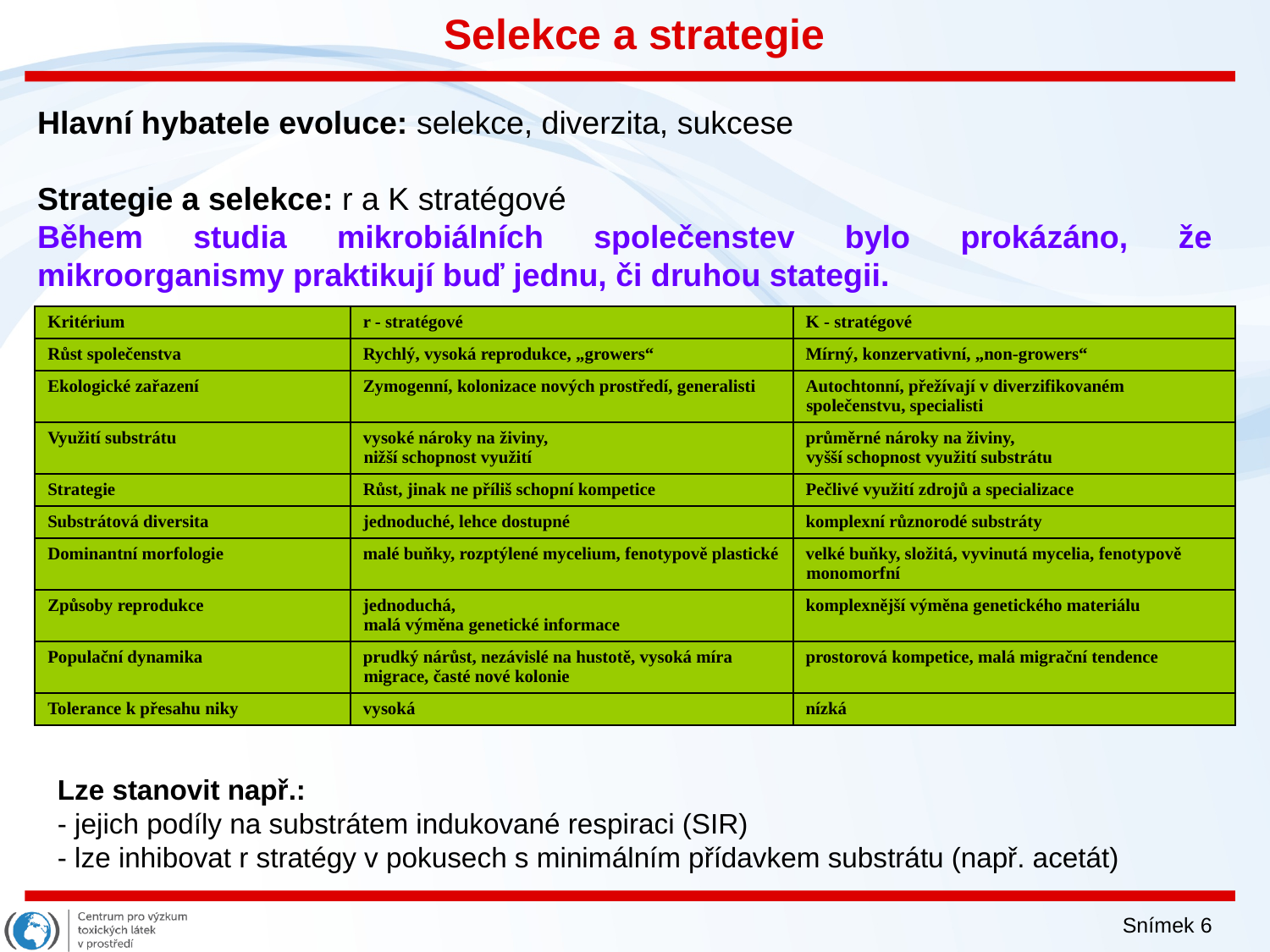

# Selekce a strategie

Hlavní hybatele evoluce: selekce, diverzita, sukcese

Strategie a selekce: r a K stratégové
Během studia mikrobiálních společenstev bylo prokázáno, že mikroorganismy praktikují buď jednu, či druhou stategii.
| Kritérium | r - stratégové | K - stratégové |
| --- | --- | --- |
| Růst společenstva | Rychlý, vysoká reprodukce, „growers“ | Mírný, konzervativní, „non-growers“ |
| Ekologické zařazení | Zymogenní, kolonizace nových prostředí, generalisti | Autochtonní, přežívají v diverzifikovaném společenstvu, specialisti |
| Využití substrátu | vysoké nároky na živiny, nižší schopnost využití | průměrné nároky na živiny, vyšší schopnost využití substrátu |
| Strategie | Růst, jinak ne příliš schopní kompetice | Pečlivé využití zdrojů a specializace |
| Substrátová diversita | jednoduché, lehce dostupné | komplexní různorodé substráty |
| Dominantní morfologie | malé buňky, rozptýlené mycelium, fenotypově plastické | velké buňky, složitá, vyvinutá mycelia, fenotypově monomorfní |
| Způsoby reprodukce | jednoduchá, malá výměna genetické informace | komplexnější výměna genetického materiálu |
| Populační dynamika | prudký nárůst, nezávislé na hustotě, vysoká míra migrace, časté nové kolonie | prostorová kompetice, malá migrační tendence |
| Tolerance k přesahu niky | vysoká | nízká |
Lze stanovit např.:
- jejich podíly na substrátem indukované respiraci (SIR)
- lze inhibovat r stratégy v pokusech s minimálním přídavkem substrátu (např. acetát)
Snímek 6